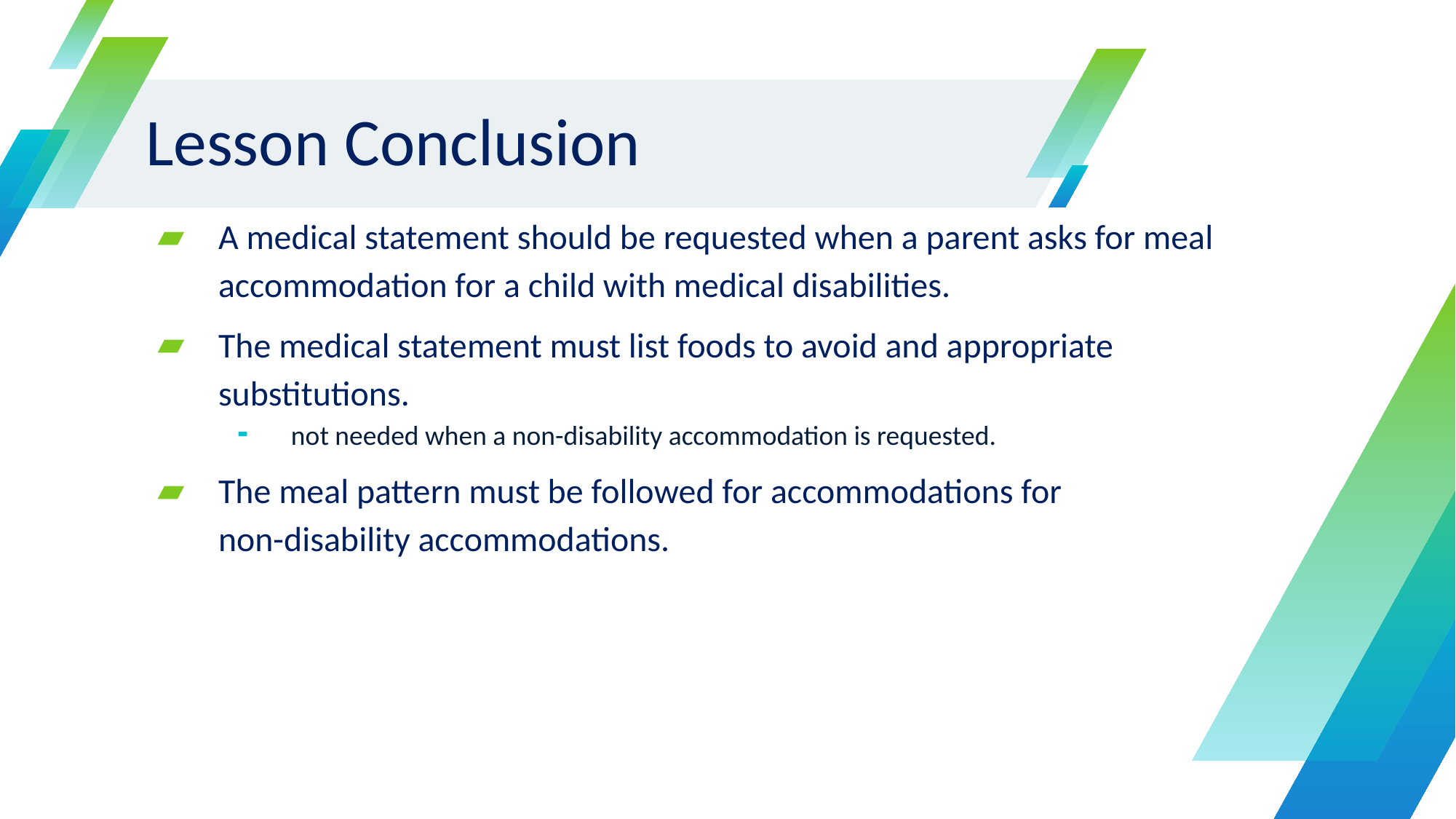

# Lesson Conclusion
A medical statement should be requested when a parent asks for meal accommodation for a child with medical disabilities.
The medical statement must list foods to avoid and appropriate substitutions.
not needed when a non-disability accommodation is requested.
The meal pattern must be followed for accommodations for
non-disability accommodations.